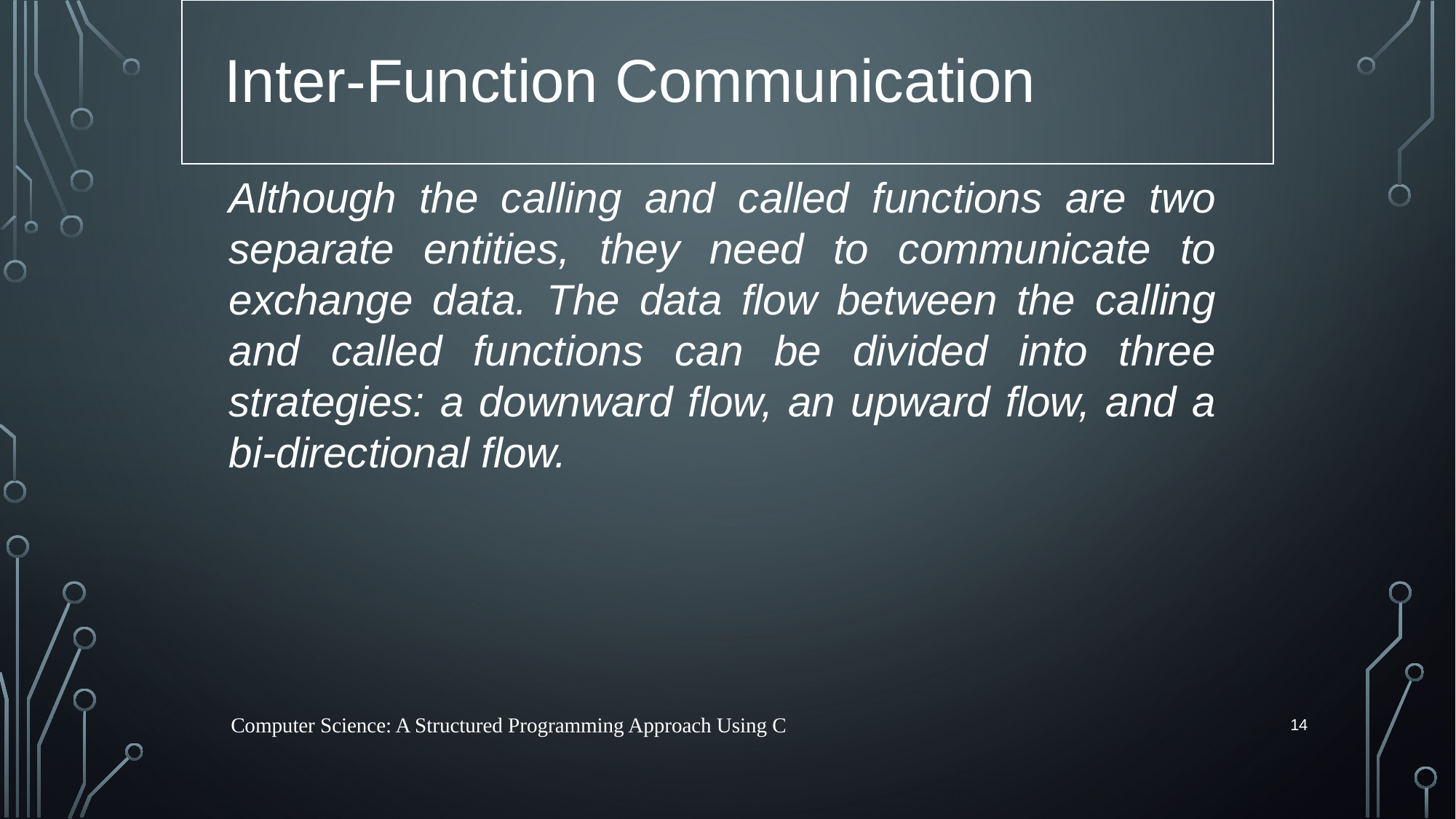

Inter-Function Communication
Although the calling and called functions are two separate entities, they need to communicate to exchange data. The data flow between the calling and called functions can be divided into three strategies: a downward flow, an upward flow, and a bi-directional flow.
14
Computer Science: A Structured Programming Approach Using C